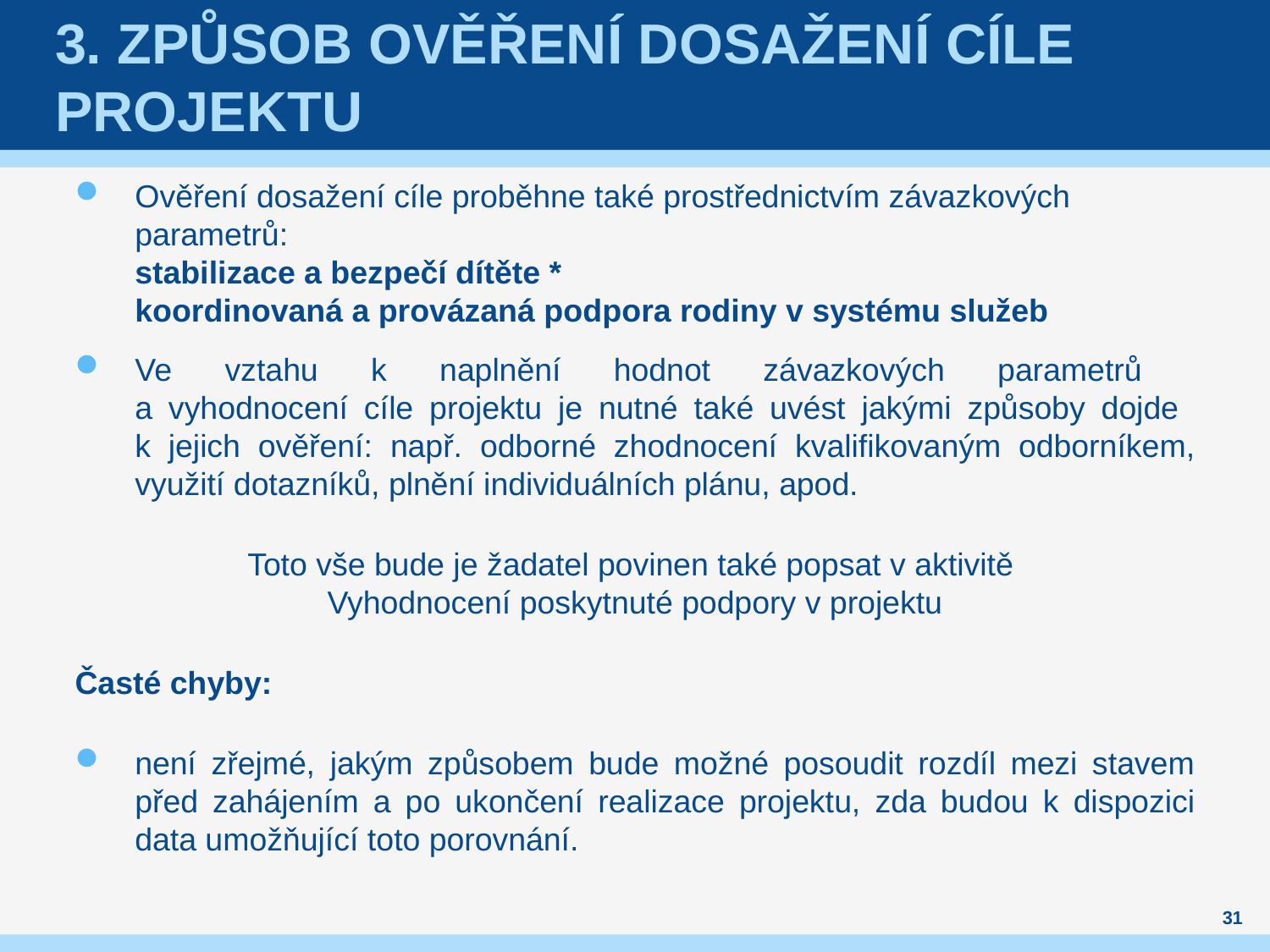

# 3. Způsob ověření dosažení cíle projektu
Ověření dosažení cíle proběhne také prostřednictvím závazkových parametrů:
stabilizace a bezpečí dítěte *
koordinovaná a provázaná podpora rodiny v systému služeb
Ve vztahu k naplnění hodnot závazkových parametrů
a vyhodnocení cíle projektu je nutné také uvést jakými způsoby dojde
k jejich ověření: např. odborné zhodnocení kvalifikovaným odborníkem, využití dotazníků, plnění individuálních plánu, apod.
Toto vše bude je žadatel povinen také popsat v aktivitě
Vyhodnocení poskytnuté podpory v projektu
Časté chyby:
není zřejmé, jakým způsobem bude možné posoudit rozdíl mezi stavem před zahájením a po ukončení realizace projektu, zda budou k dispozici data umožňující toto porovnání.

31